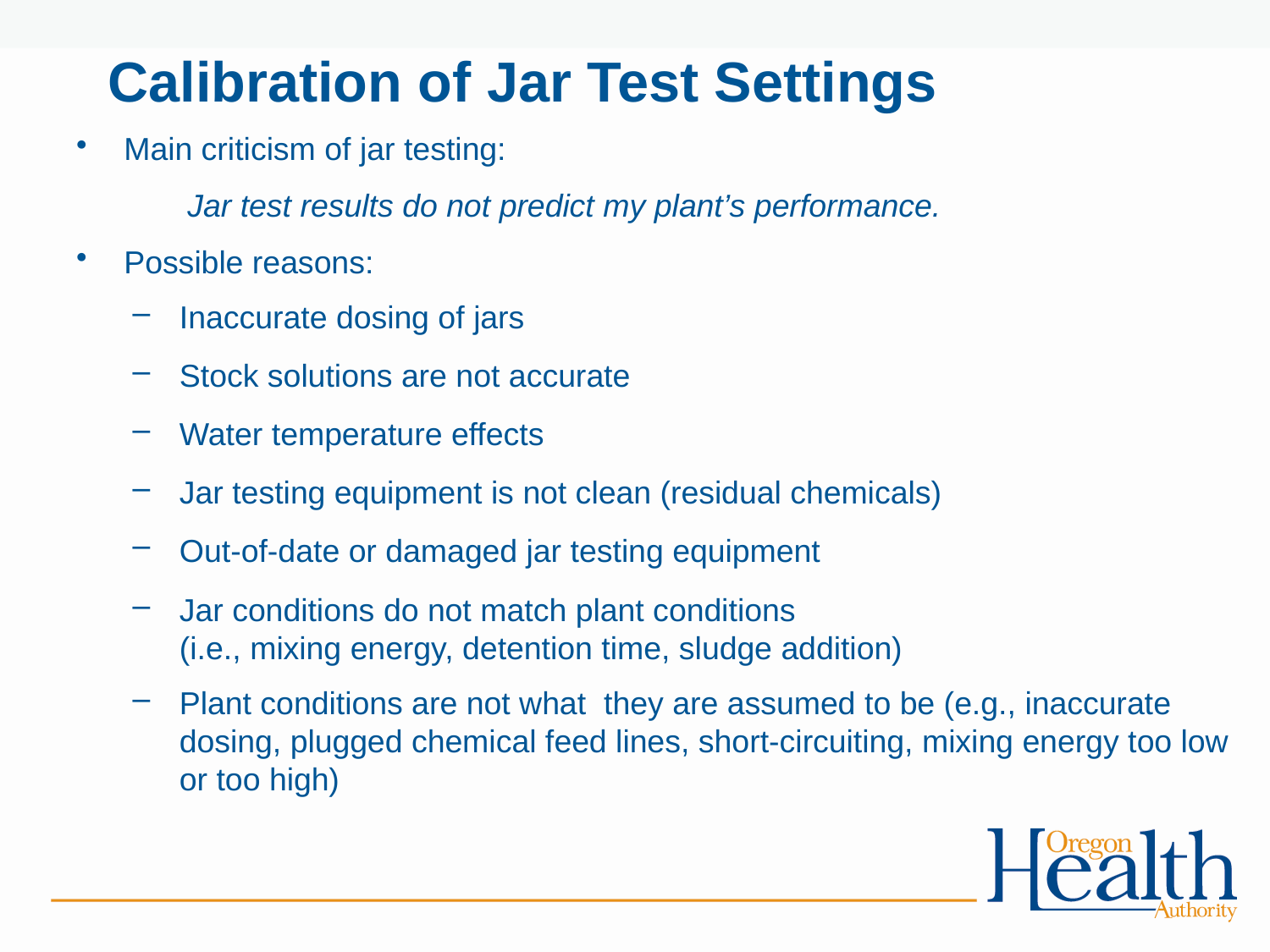

# Calibration of Jar Test Settings
Main criticism of jar testing:
Jar test results do not predict my plant’s performance.
Possible reasons:
Inaccurate dosing of jars
Stock solutions are not accurate
Water temperature effects
Jar testing equipment is not clean (residual chemicals)
Out-of-date or damaged jar testing equipment
Jar conditions do not match plant conditions
(i.e., mixing energy, detention time, sludge addition)
Plant conditions are not what  they are assumed to be (e.g., inaccurate dosing, plugged chemical feed lines, short-circuiting, mixing energy too low or too high)